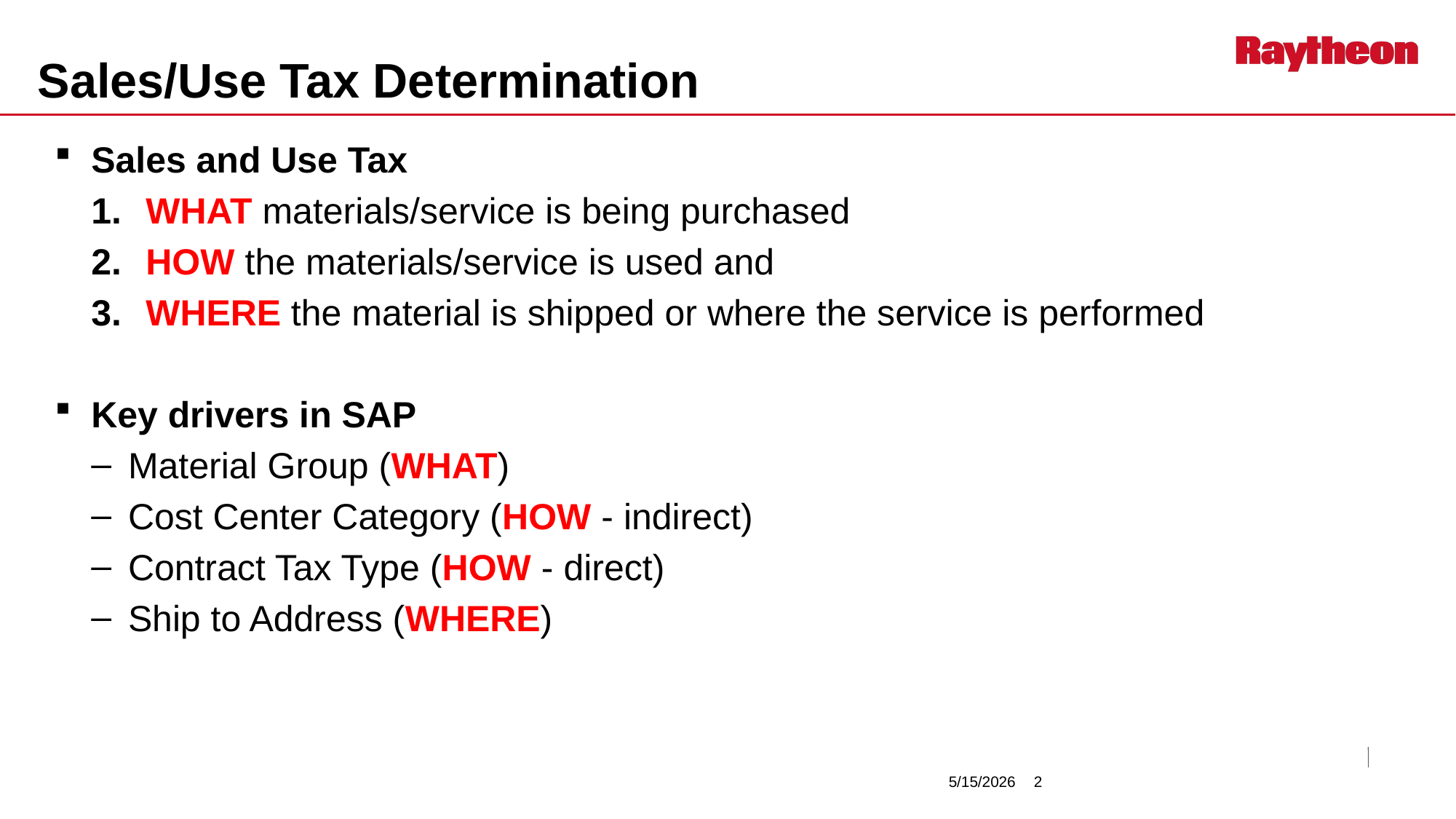

# Sales/Use Tax Determination
Sales and Use Tax
WHAT materials/service is being purchased
HOW the materials/service is used and
WHERE the material is shipped or where the service is performed

Key drivers in SAP
Material Group (WHAT)
Cost Center Category (HOW - indirect)
Contract Tax Type (HOW - direct)
Ship to Address (WHERE)

5/15/2026
2